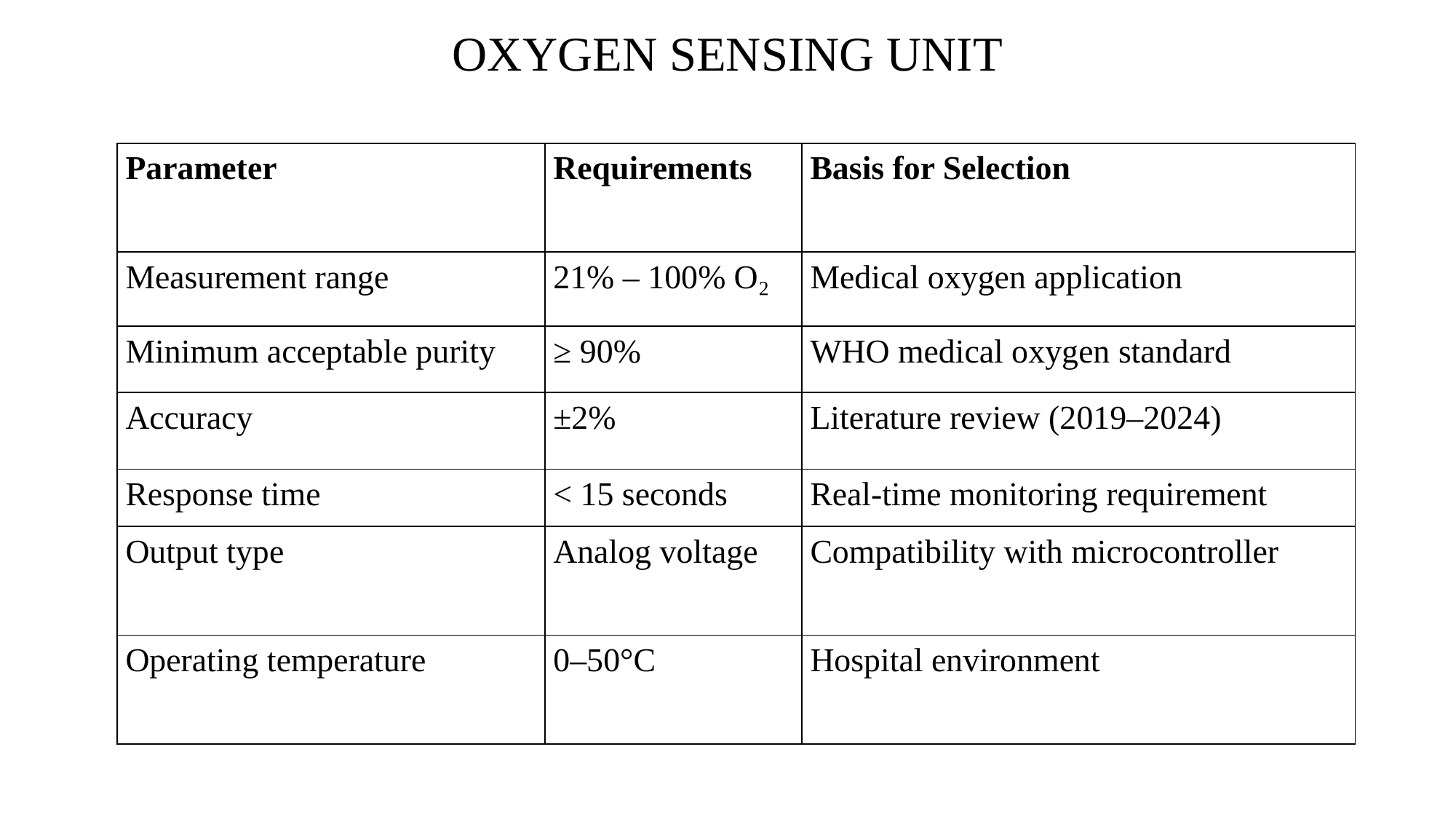

# OXYGEN SENSING UNIT
| Parameter | Requirements | Basis for Selection |
| --- | --- | --- |
| Measurement range | 21% – 100% O₂ | Medical oxygen application |
| Minimum acceptable purity | ≥ 90% | WHO medical oxygen standard |
| Accuracy | ±2% | Literature review (2019–2024) |
| Response time | < 15 seconds | Real-time monitoring requirement |
| Output type | Analog voltage | Compatibility with microcontroller |
| Operating temperature | 0–50°C | Hospital environment |